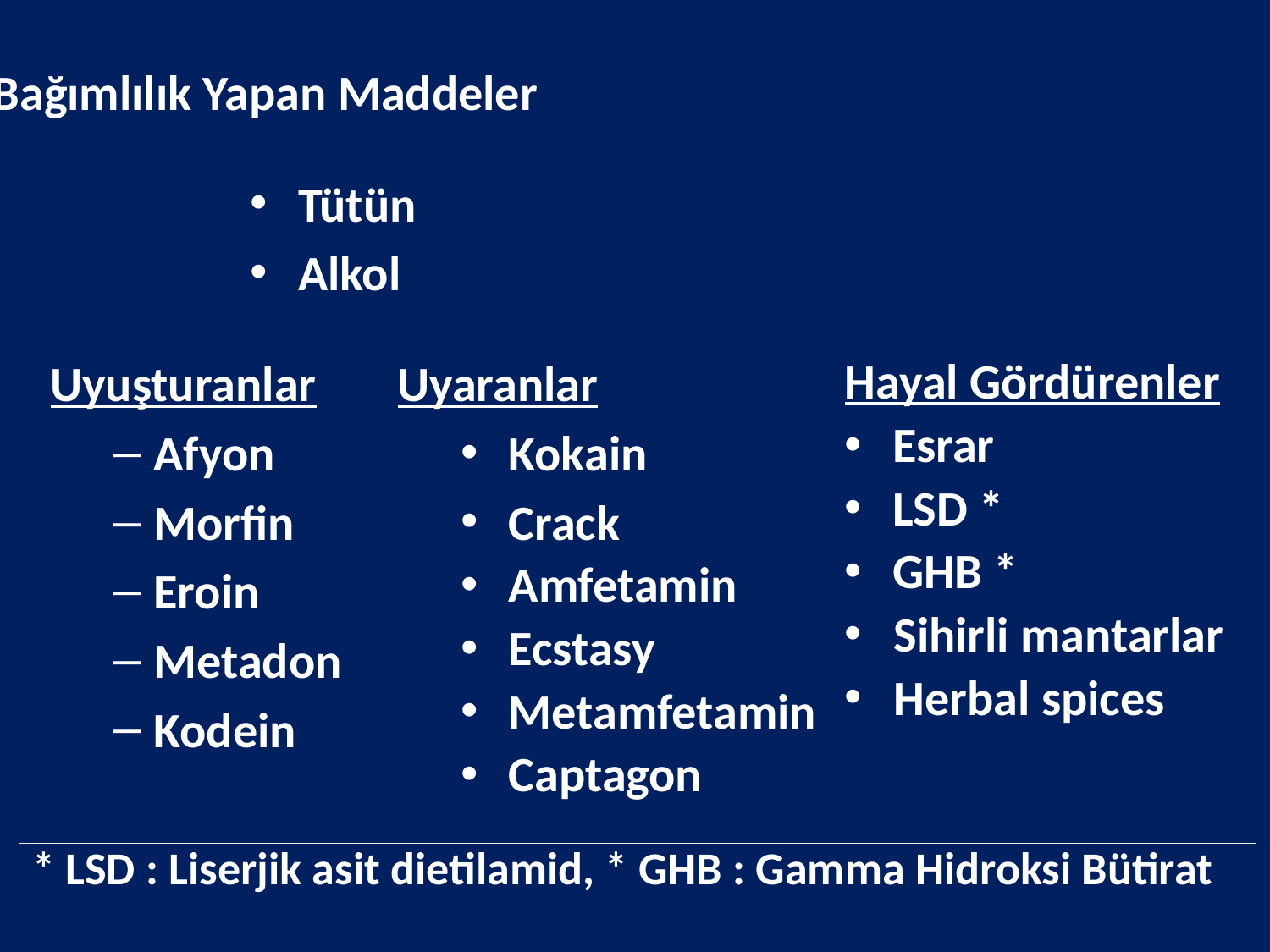

Bağımlılık Yapan Maddeler
Tütün
Alkol
Uyuşturanlar
Afyon
Morfin
Eroin
Metadon
Kodein
Uyaranlar
Kokain
Crack
Amfetamin
Ecstasy
Metamfetamin
Captagon

Hayal Gördürenler
Esrar
LSD *
GHB *
Sihirli mantarlar
Herbal spices
* LSD : Liserjik asit dietilamid, * GHB : Gamma Hidroksi Bütirat